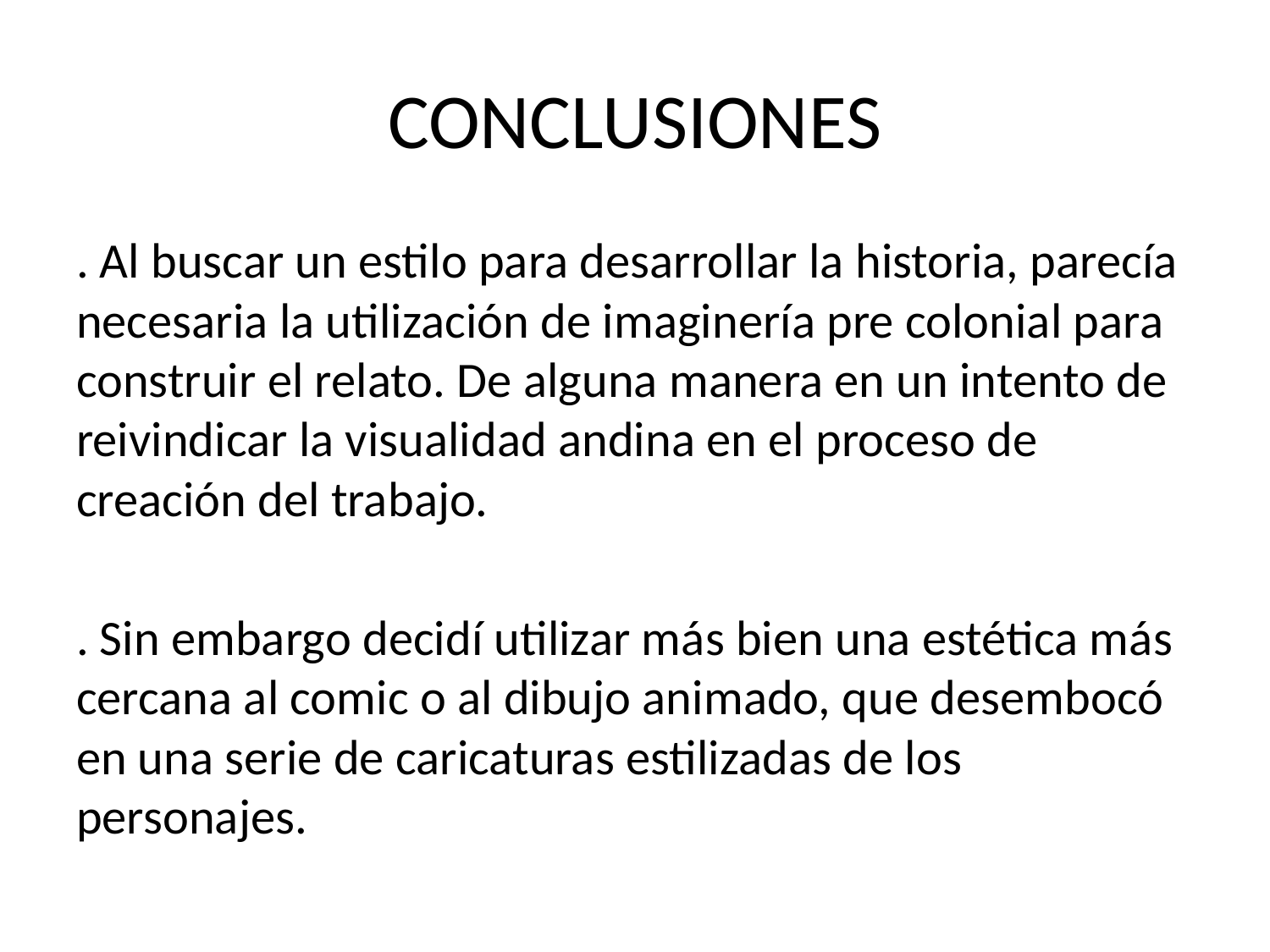

# CONCLUSIONES
. Al buscar un estilo para desarrollar la historia, parecía necesaria la utilización de imaginería pre colonial para construir el relato. De alguna manera en un intento de reivindicar la visualidad andina en el proceso de creación del trabajo.

. Sin embargo decidí utilizar más bien una estética más cercana al comic o al dibujo animado, que desembocó en una serie de caricaturas estilizadas de los personajes.